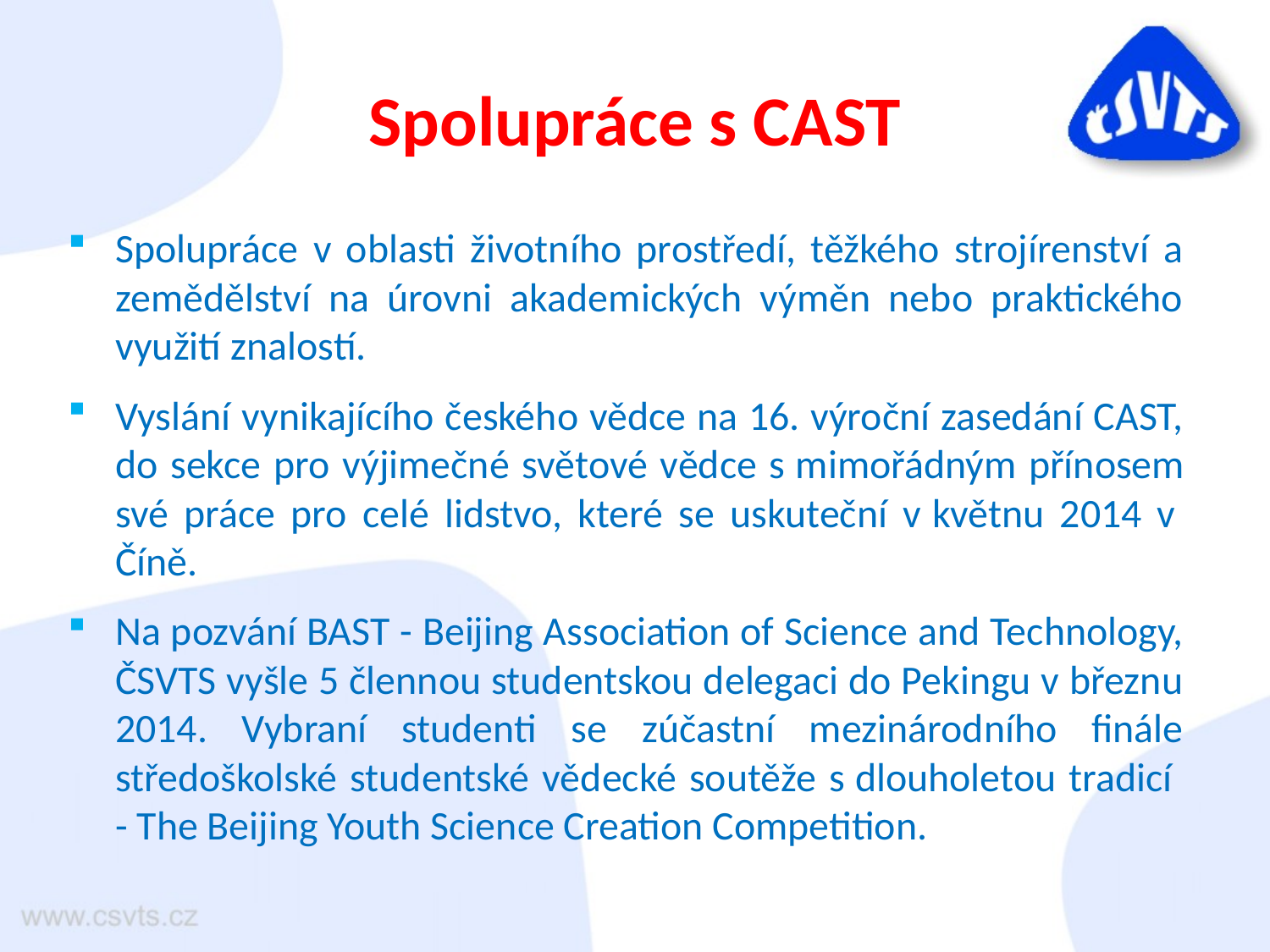

# Spolupráce s CAST
Spolupráce v oblasti životního prostředí, těžkého strojírenství a zemědělství na úrovni akademických výměn nebo praktického využití znalostí.
Vyslání vynikajícího českého vědce na 16. výroční zasedání CAST, do sekce pro výjimečné světové vědce s mimořádným přínosem své práce pro celé lidstvo, které se uskuteční v květnu 2014 v  Číně.
Na pozvání BAST - Beijing Association of Science and Technology, ČSVTS vyšle 5 člennou studentskou delegaci do Pekingu v březnu 2014. Vybraní studenti se zúčastní mezinárodního finále středoškolské studentské vědecké soutěže s dlouholetou tradicí  - The Beijing Youth Science Creation Competition.